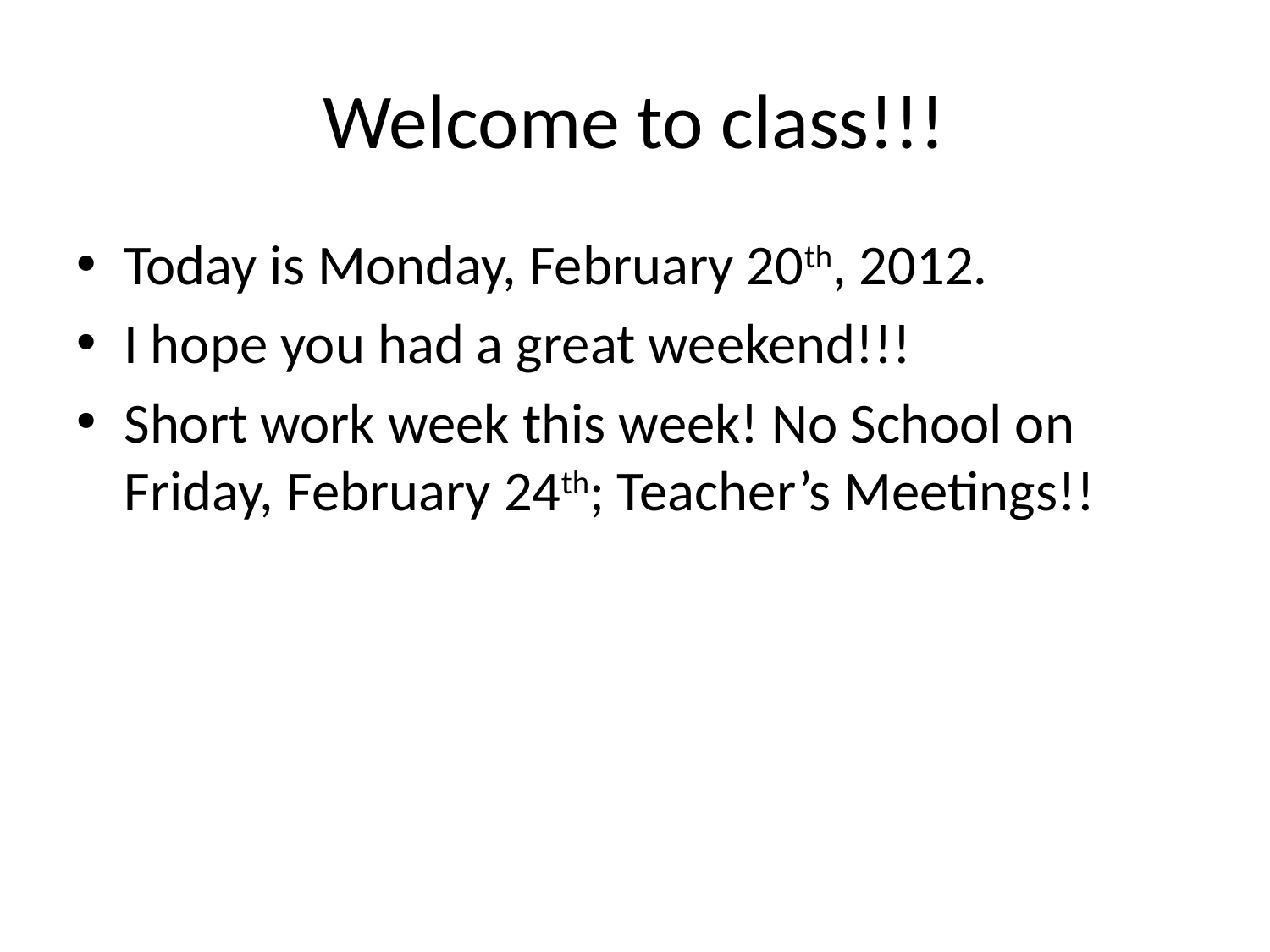

# Welcome to class!!!
Today is Monday, February 20th, 2012.
I hope you had a great weekend!!!
Short work week this week! No School on Friday, February 24th; Teacher’s Meetings!!